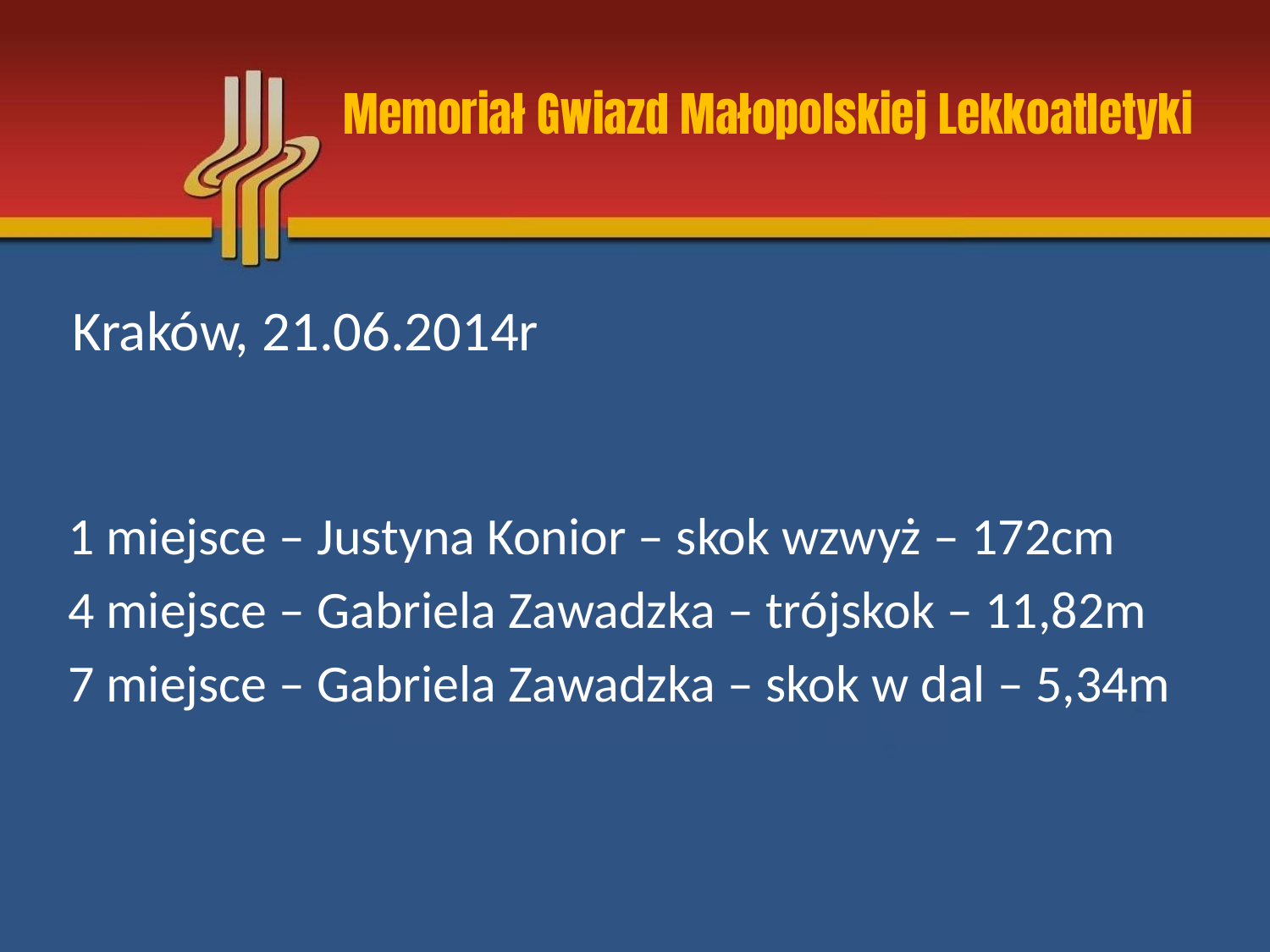

# Memoriał Gwiazd Małopolskiej Lekkoatletyki
Kraków, 21.06.2014r

1 miejsce – Justyna Konior – skok wzwyż – 172cm
4 miejsce – Gabriela Zawadzka – trójskok – 11,82m
7 miejsce – Gabriela Zawadzka – skok w dal – 5,34m